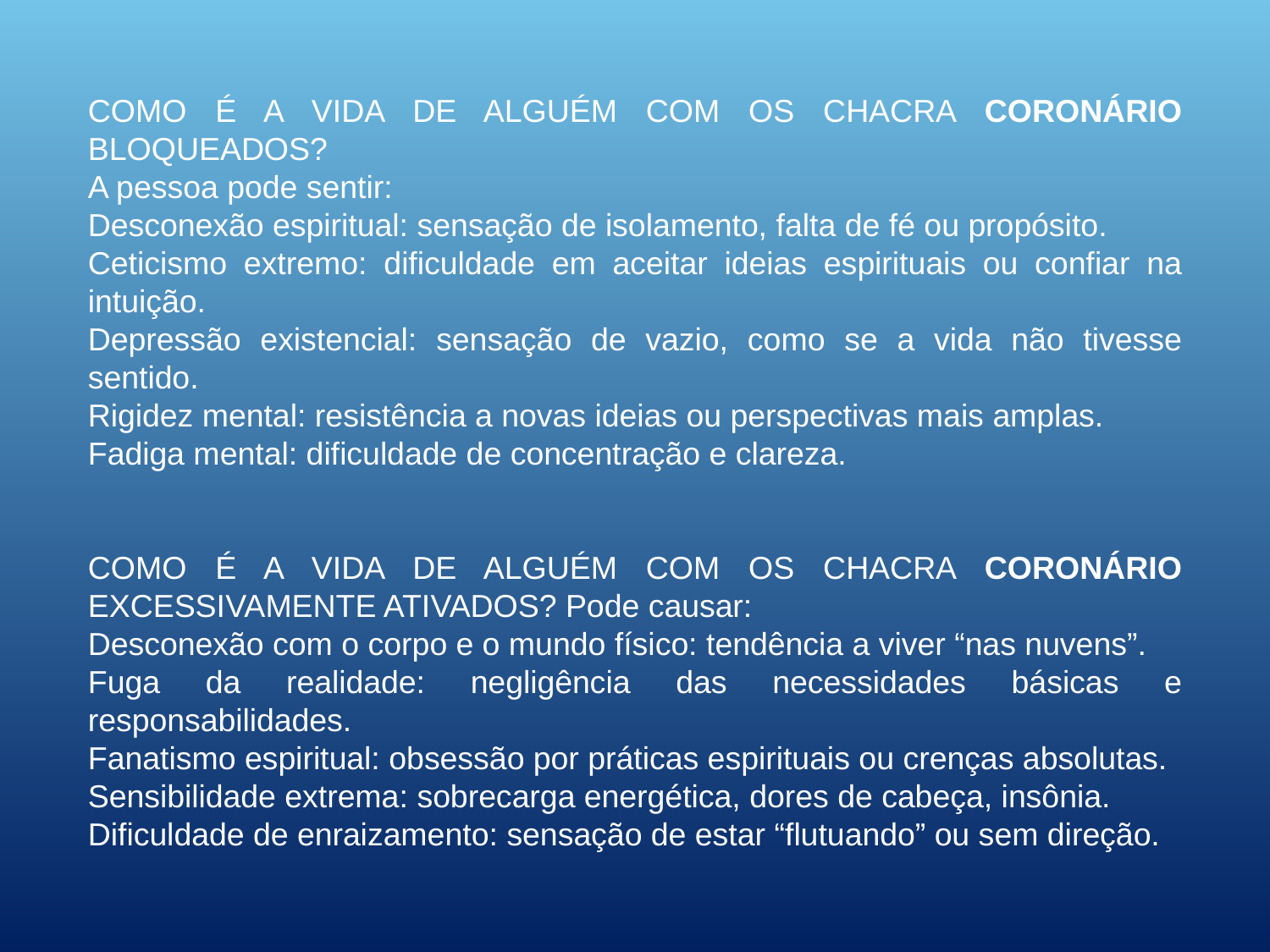

COMO É A VIDA DE ALGUÉM COM OS CHACRA CORONÁRIO BLOQUEADOS?
A pessoa pode sentir:
Desconexão espiritual: sensação de isolamento, falta de fé ou propósito.
Ceticismo extremo: dificuldade em aceitar ideias espirituais ou confiar na intuição.
Depressão existencial: sensação de vazio, como se a vida não tivesse sentido.
Rigidez mental: resistência a novas ideias ou perspectivas mais amplas.
Fadiga mental: dificuldade de concentração e clareza.

COMO É A VIDA DE ALGUÉM COM OS CHACRA CORONÁRIO EXCESSIVAMENTE ATIVADOS? Pode causar:
Desconexão com o corpo e o mundo físico: tendência a viver “nas nuvens”.
Fuga da realidade: negligência das necessidades básicas e responsabilidades.
Fanatismo espiritual: obsessão por práticas espirituais ou crenças absolutas.
Sensibilidade extrema: sobrecarga energética, dores de cabeça, insônia.
Dificuldade de enraizamento: sensação de estar “flutuando” ou sem direção.